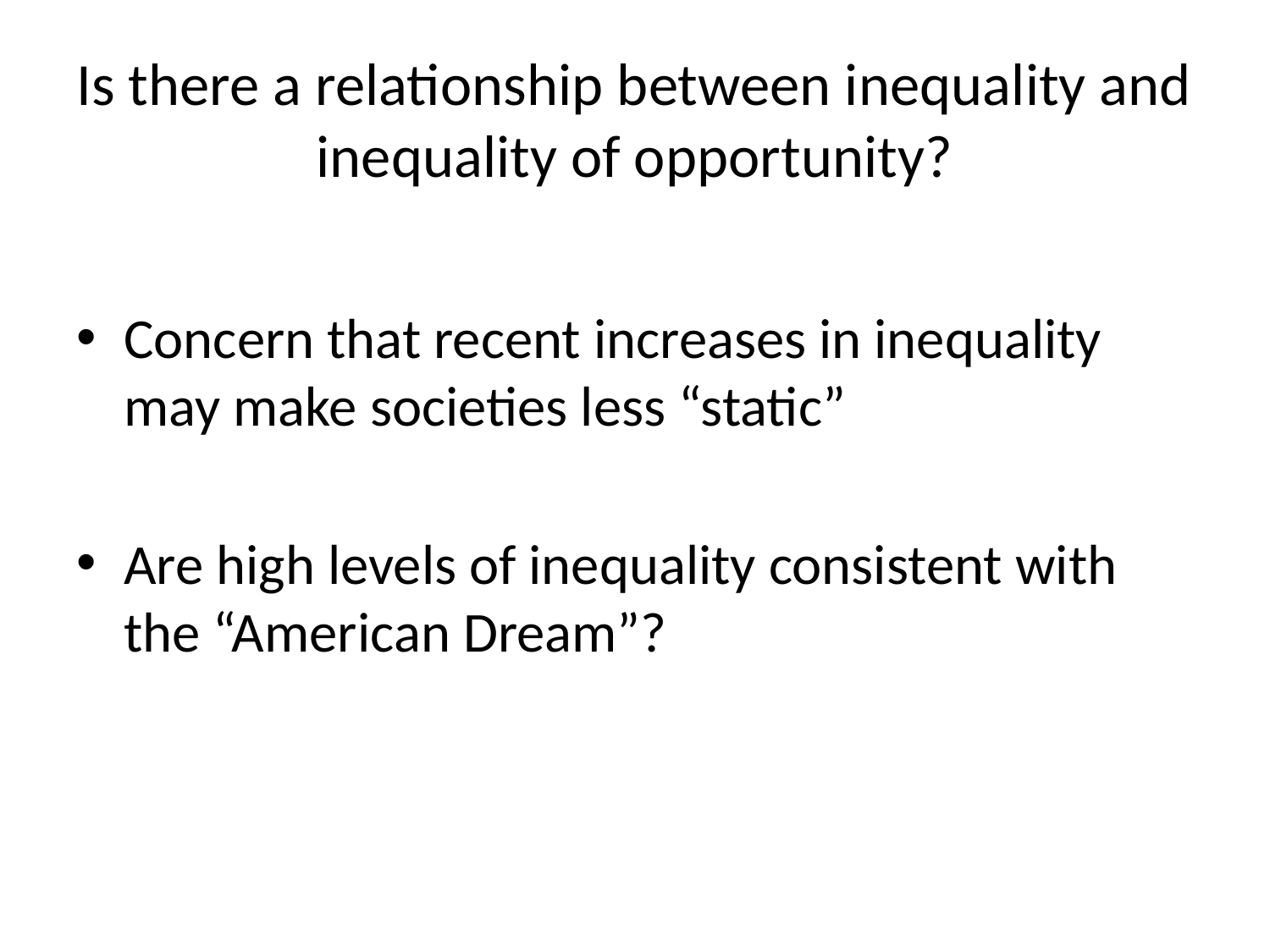

# Is there a relationship between inequality and inequality of opportunity?
Concern that recent increases in inequality may make societies less “static”

Are high levels of inequality consistent with the “American Dream”?